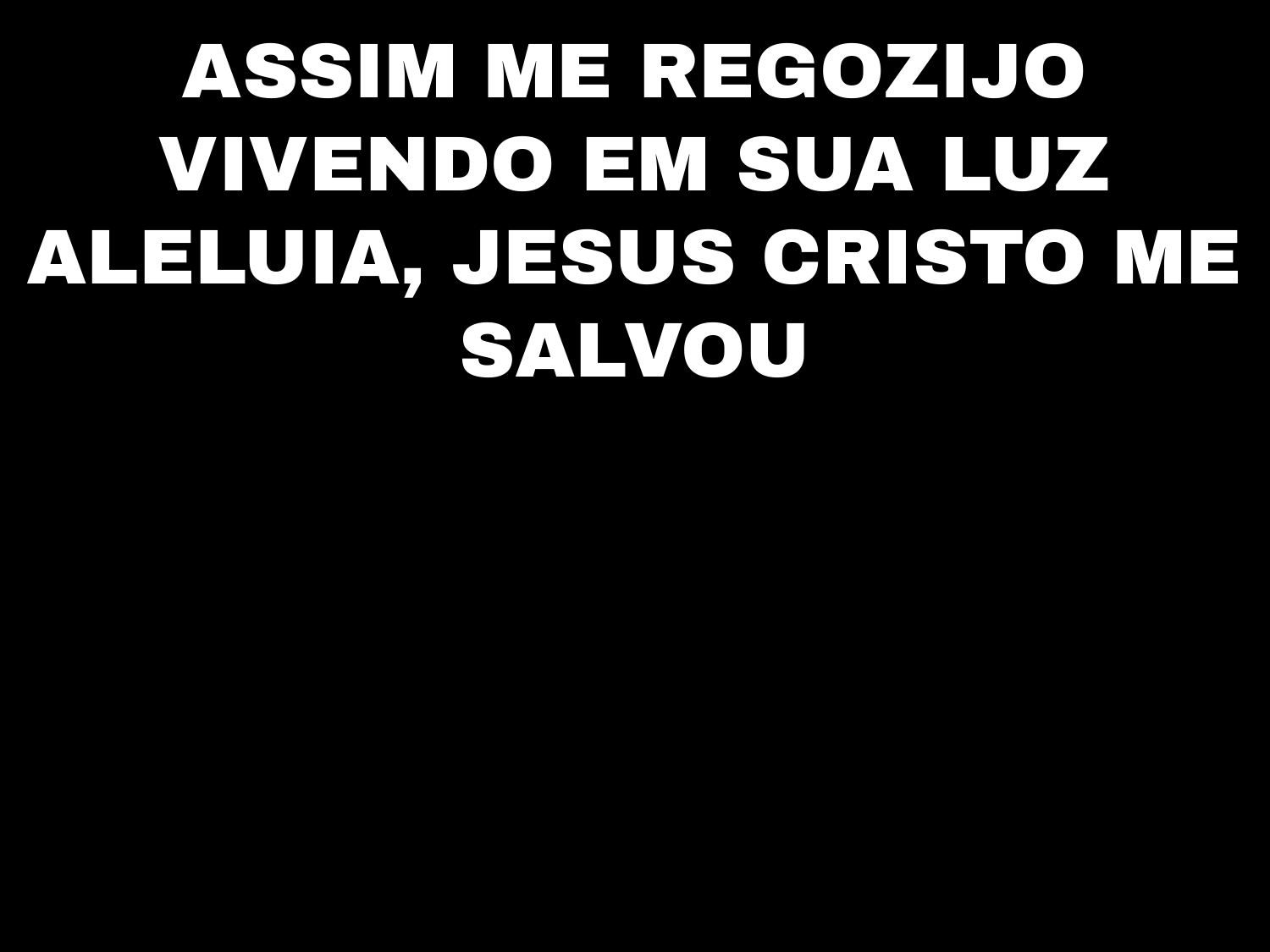

# ASSIM ME REGOZIJO VIVENDO EM SUA LUZ ALELUIA, JESUS CRISTO ME SALVOU